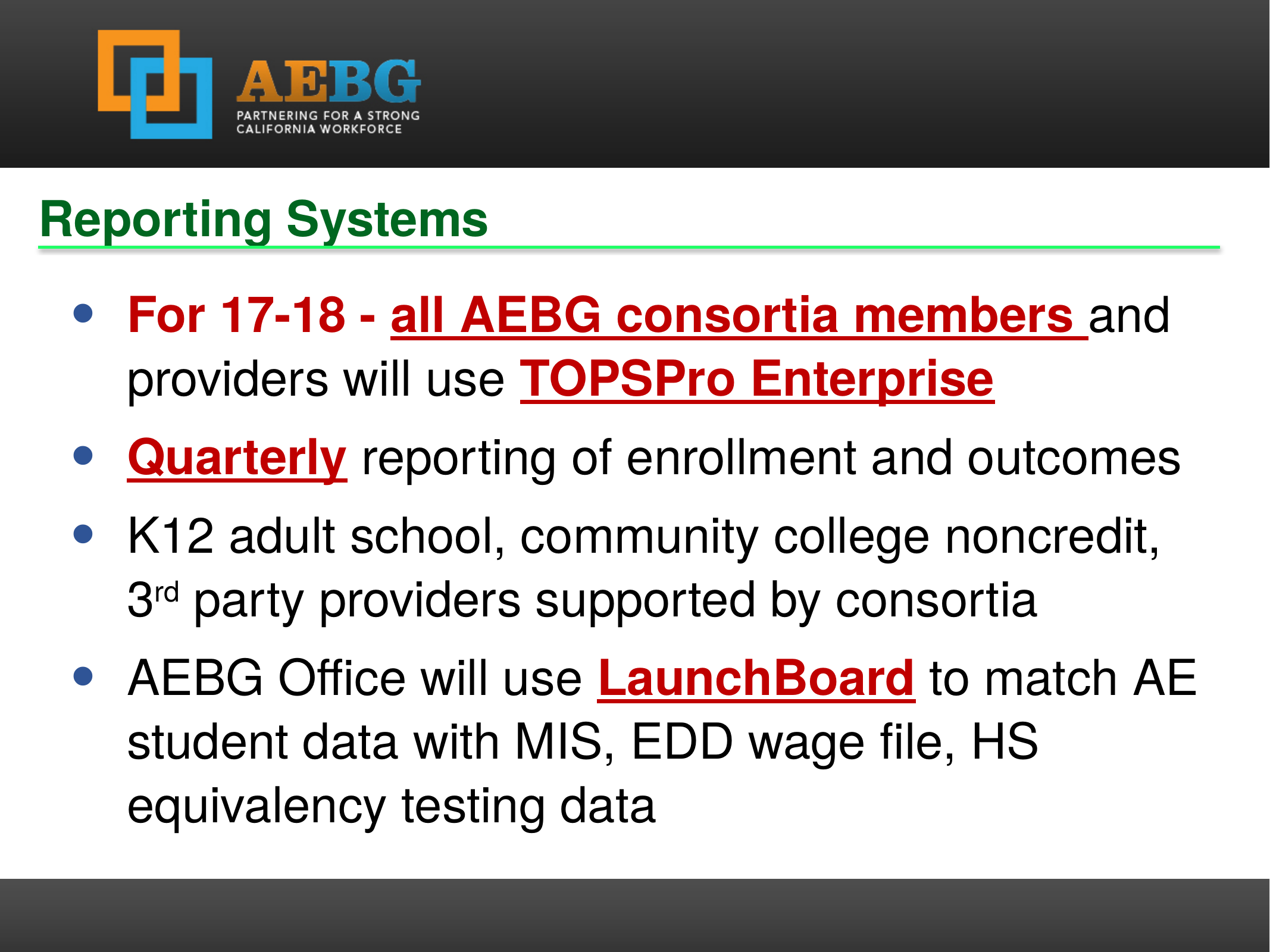

Reporting Systems
For 17-18 - all AEBG consortia members and providers will use TOPSPro Enterprise
Quarterly reporting of enrollment and outcomes
K12 adult school, community college noncredit, 3rd party providers supported by consortia
AEBG Office will use LaunchBoard to match AE student data with MIS, EDD wage file, HS equivalency testing data